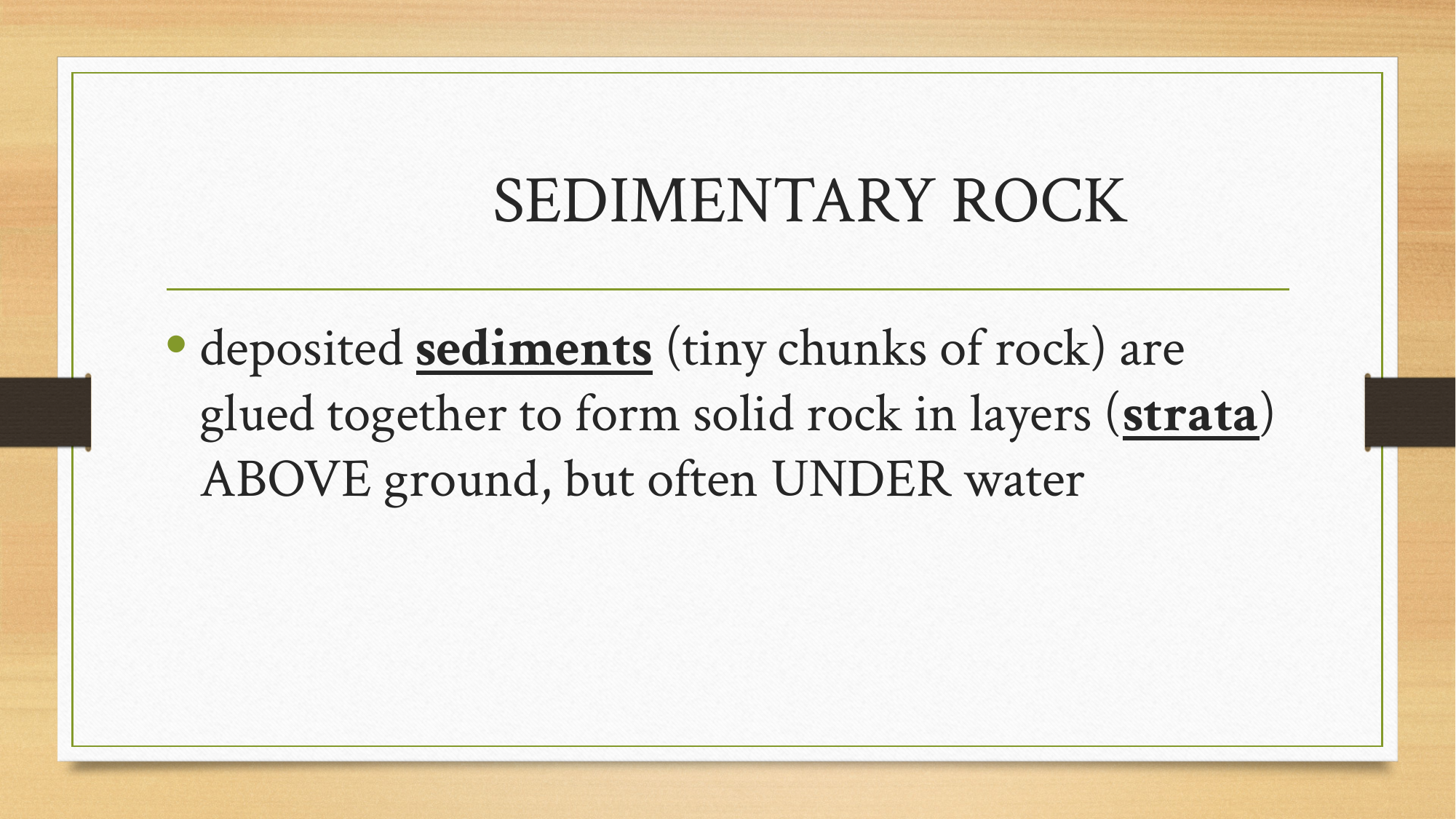

# SEDIMENTARY ROCK
deposited sediments (tiny chunks of rock) are glued together to form solid rock in layers (strata) ABOVE ground, but often UNDER water